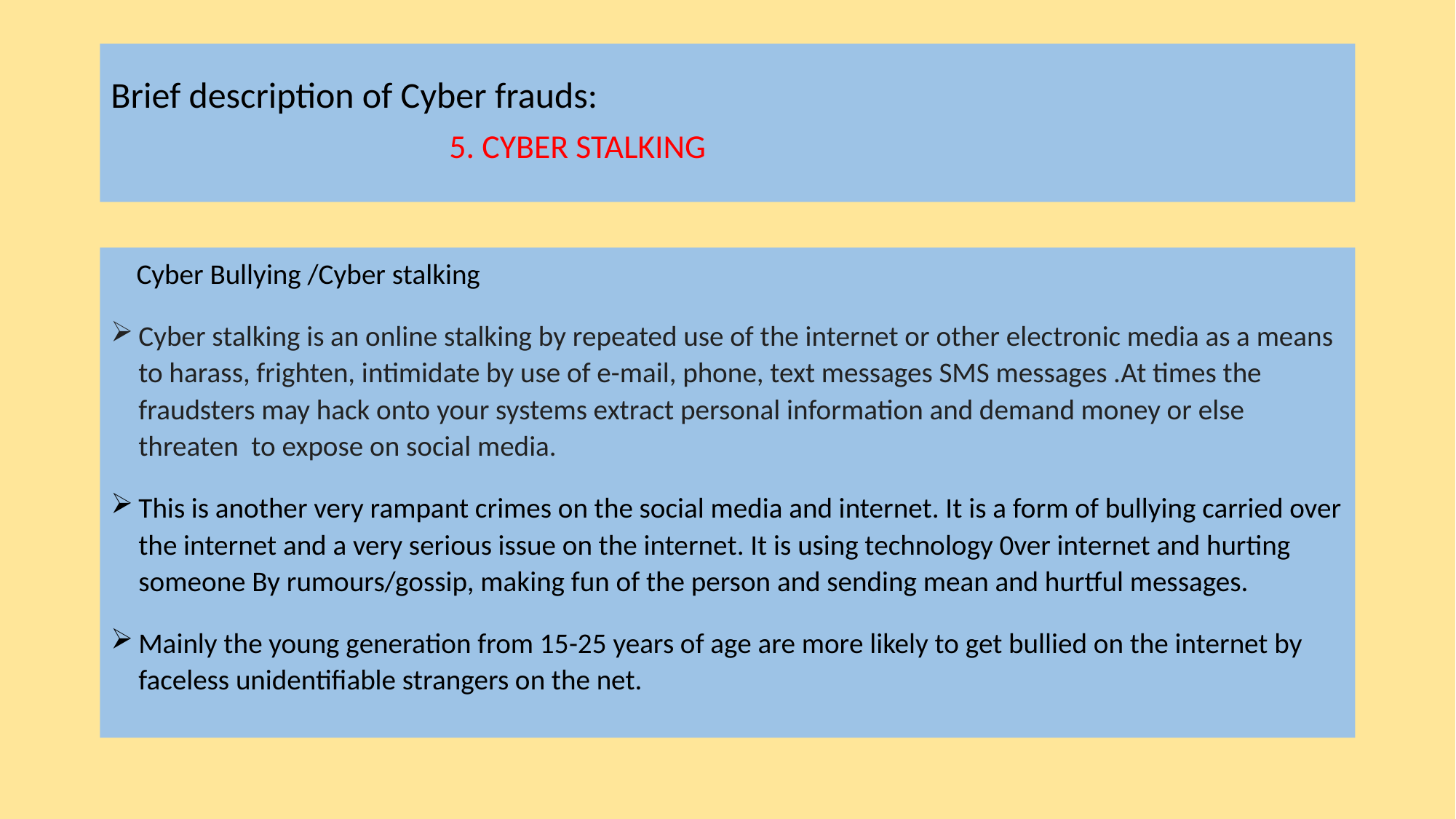

# Brief description of Cyber frauds: 5. CYBER STALKING
    Cyber Bullying /Cyber stalking
Cyber stalking is an online stalking by repeated use of the internet or other electronic media as a means to harass, frighten, intimidate by use of e-mail, phone, text messages SMS messages .At times the fraudsters may hack onto your systems extract personal information and demand money or else threaten  to expose on social media.
This is another very rampant crimes on the social media and internet. It is a form of bullying carried over the internet and a very serious issue on the internet. It is using technology 0ver internet and hurting someone By rumours/gossip, making fun of the person and sending mean and hurtful messages.
Mainly the young generation from 15-25 years of age are more likely to get bullied on the internet by faceless unidentifiable strangers on the net.